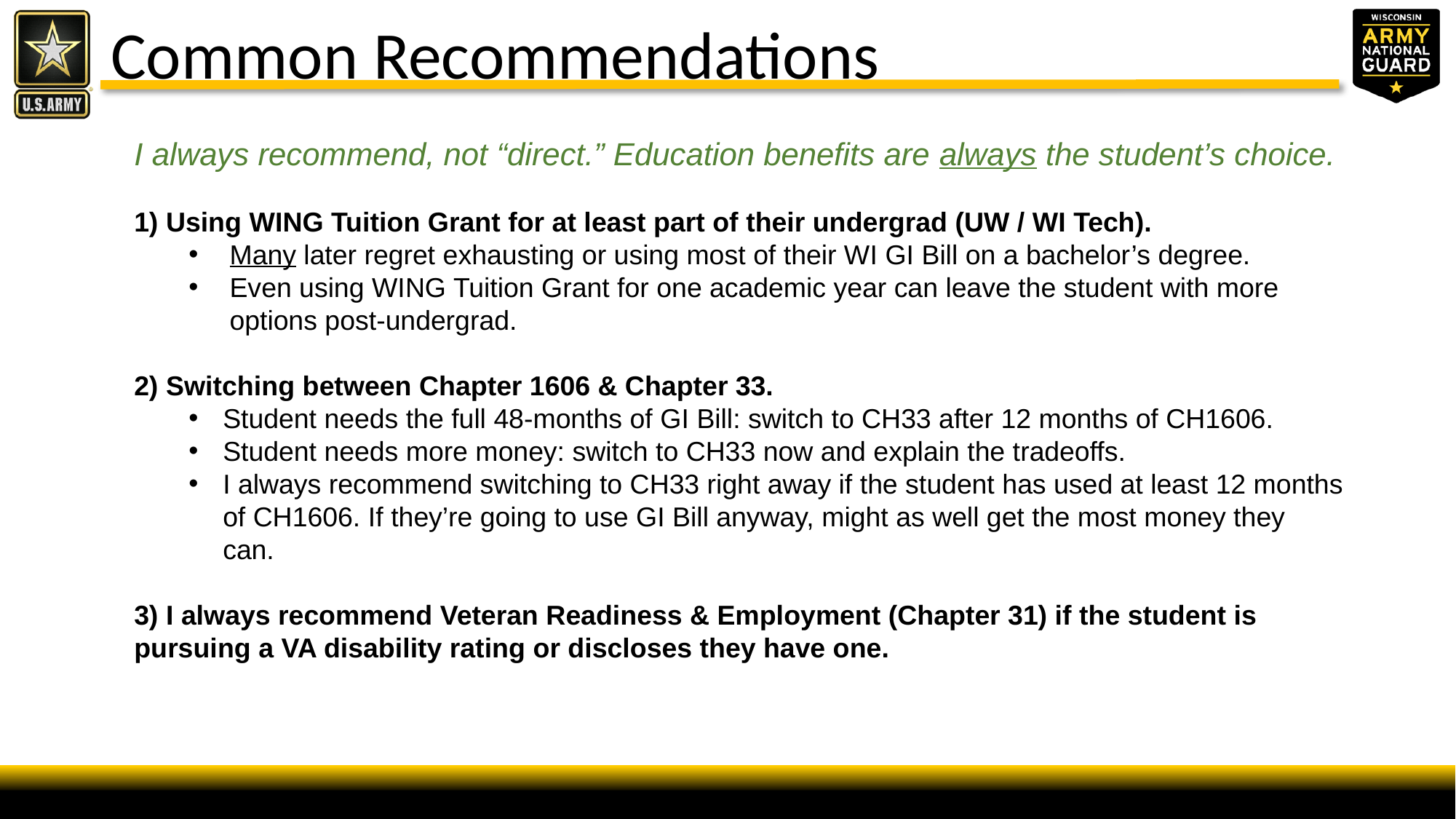

Common Recommendations
I always recommend, not “direct.” Education benefits are always the student’s choice.

1) Using WING Tuition Grant for at least part of their undergrad (UW / WI Tech).
Many later regret exhausting or using most of their WI GI Bill on a bachelor’s degree.
Even using WING Tuition Grant for one academic year can leave the student with more options post-undergrad.

2) Switching between Chapter 1606 & Chapter 33.
Student needs the full 48-months of GI Bill: switch to CH33 after 12 months of CH1606.
Student needs more money: switch to CH33 now and explain the tradeoffs.
I always recommend switching to CH33 right away if the student has used at least 12 months of CH1606. If they’re going to use GI Bill anyway, might as well get the most money they can.

3) I always recommend Veteran Readiness & Employment (Chapter 31) if the student is pursuing a VA disability rating or discloses they have one.